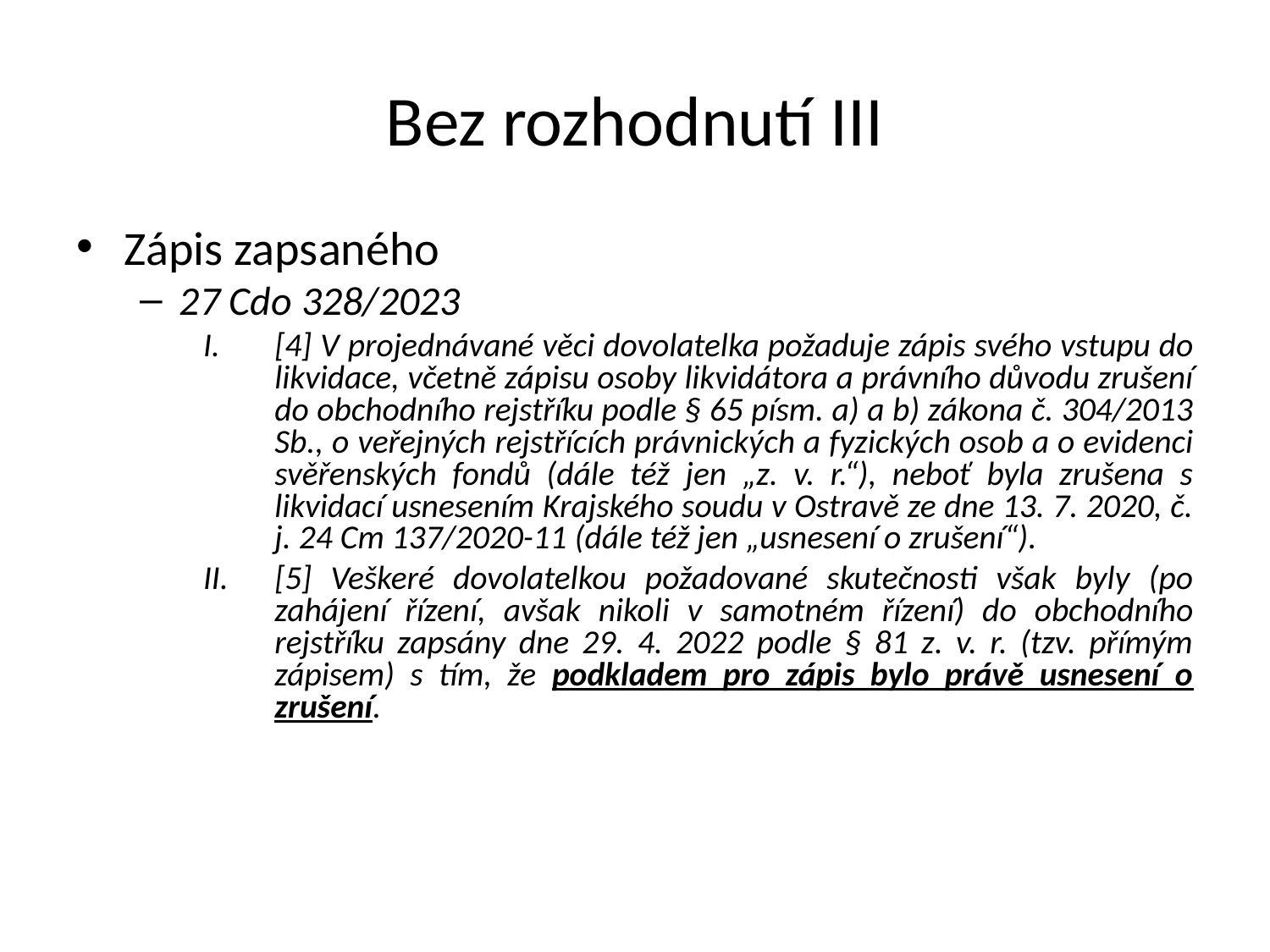

Bez rozhodnutí III
Zápis zapsaného
27 Cdo 328/2023
[4] V projednávané věci dovolatelka požaduje zápis svého vstupu do likvidace, včetně zápisu osoby likvidátora a právního důvodu zrušení do obchodního rejstříku podle § 65 písm. a) a b) zákona č. 304/2013 Sb., o veřejných rejstřících právnických a fyzických osob a o evidenci svěřenských fondů (dále též jen „z. v. r.“), neboť byla zrušena s likvidací usnesením Krajského soudu v Ostravě ze dne 13. 7. 2020, č. j. 24 Cm 137/2020-11 (dále též jen „usnesení o zrušení“).
[5] Veškeré dovolatelkou požadované skutečnosti však byly (po zahájení řízení, avšak nikoli v samotném řízení) do obchodního rejstříku zapsány dne 29. 4. 2022 podle § 81 z. v. r. (tzv. přímým zápisem) s tím, že podkladem pro zápis bylo právě usnesení o zrušení.